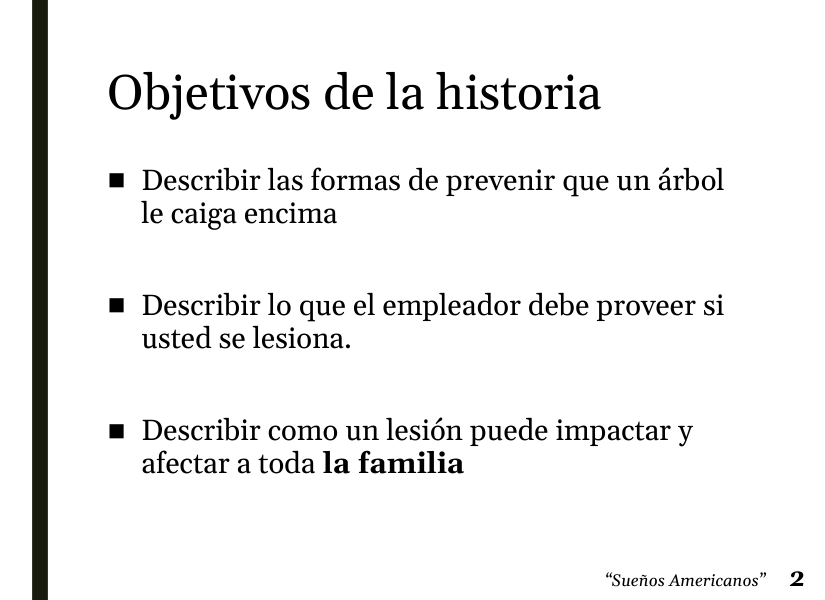

# Objetivos de la historia
Describir las formas de prevenir que un árbol le caiga encima

Describir lo que el empleador debe proveer si usted se lesiona.

Describir como un lesión puede impactar y afectar a toda la familia
“Sueños Americanos”      2